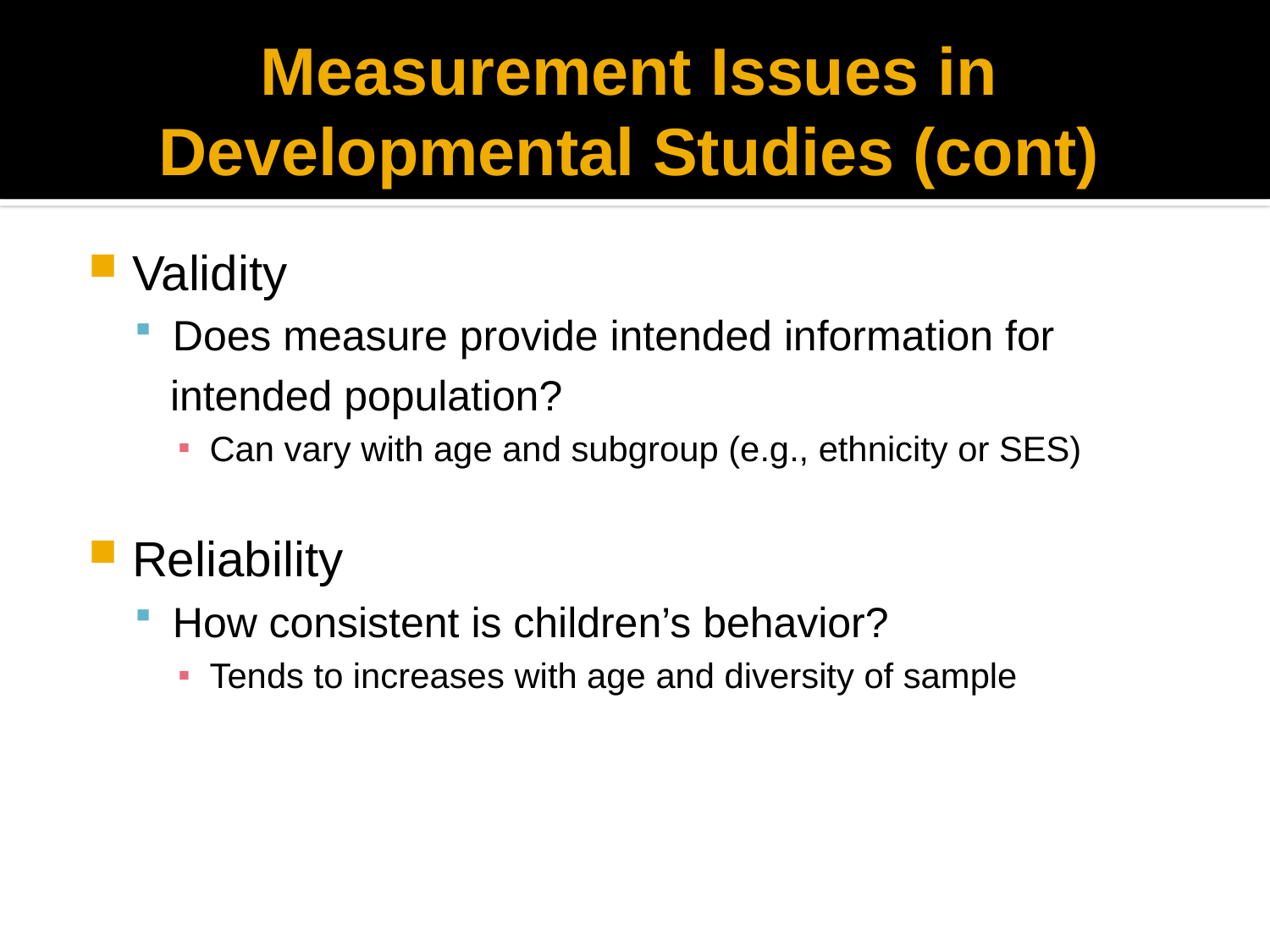

# Measurement Issues in Developmental Studies (cont)
Validity
Does measure provide intended information for
   intended population?
Can vary with age and subgroup (e.g., ethnicity or SES)

Reliability
How consistent is children’s behavior?
Tends to increases with age and diversity of sample